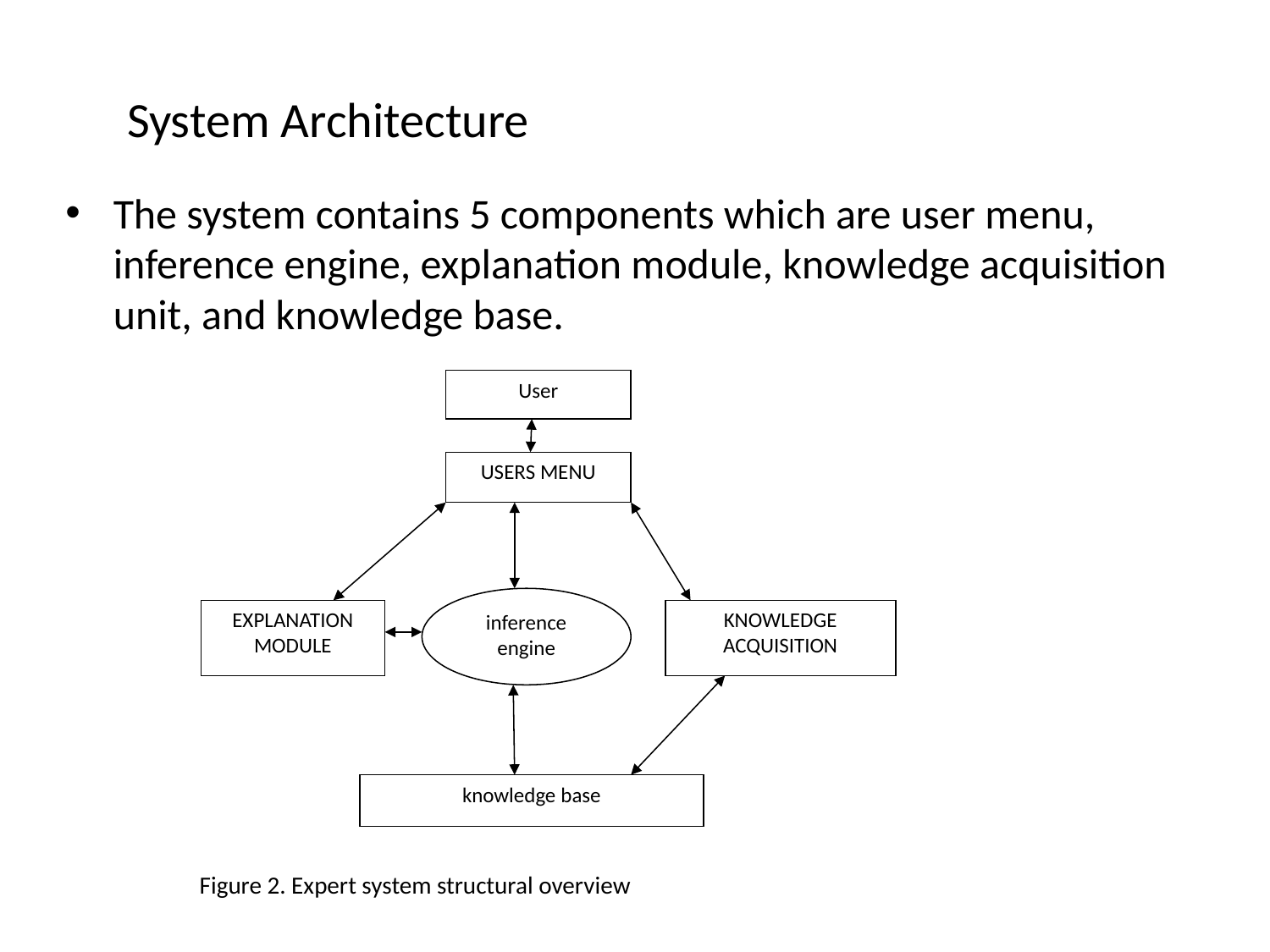

# System Architecture
The system contains 5 components which are user menu, inference engine, explanation module, knowledge acquisition unit, and knowledge base.
User
USERS MENU
inference engine
EXPLANATION MODULE
KNOWLEDGE ACQUISITION
knowledge base
Figure 2. Expert system structural overview